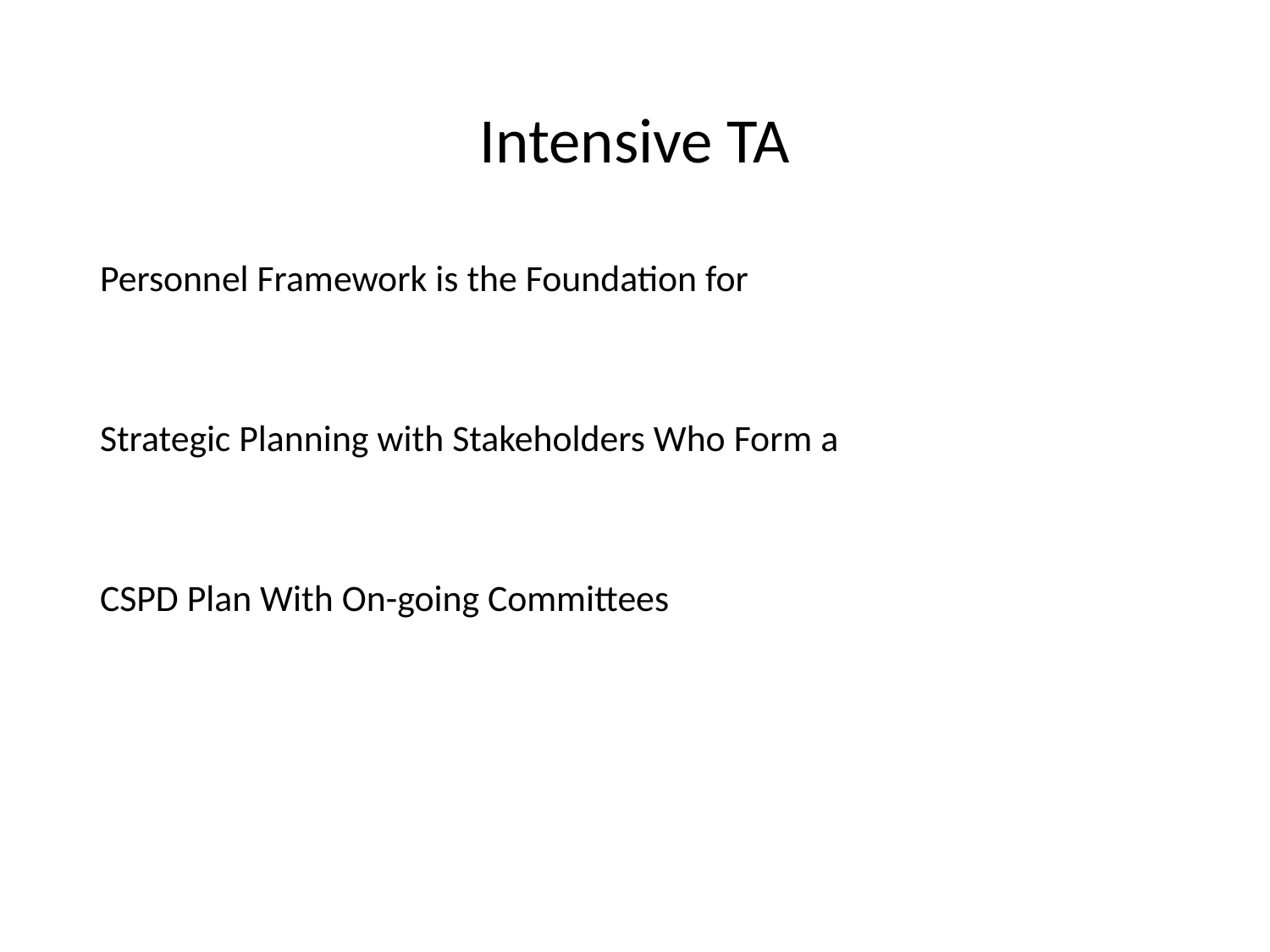

# Intensive TA
Personnel Framework is the Foundation for

Strategic Planning with Stakeholders Who Form a

CSPD Plan With On-going Committees